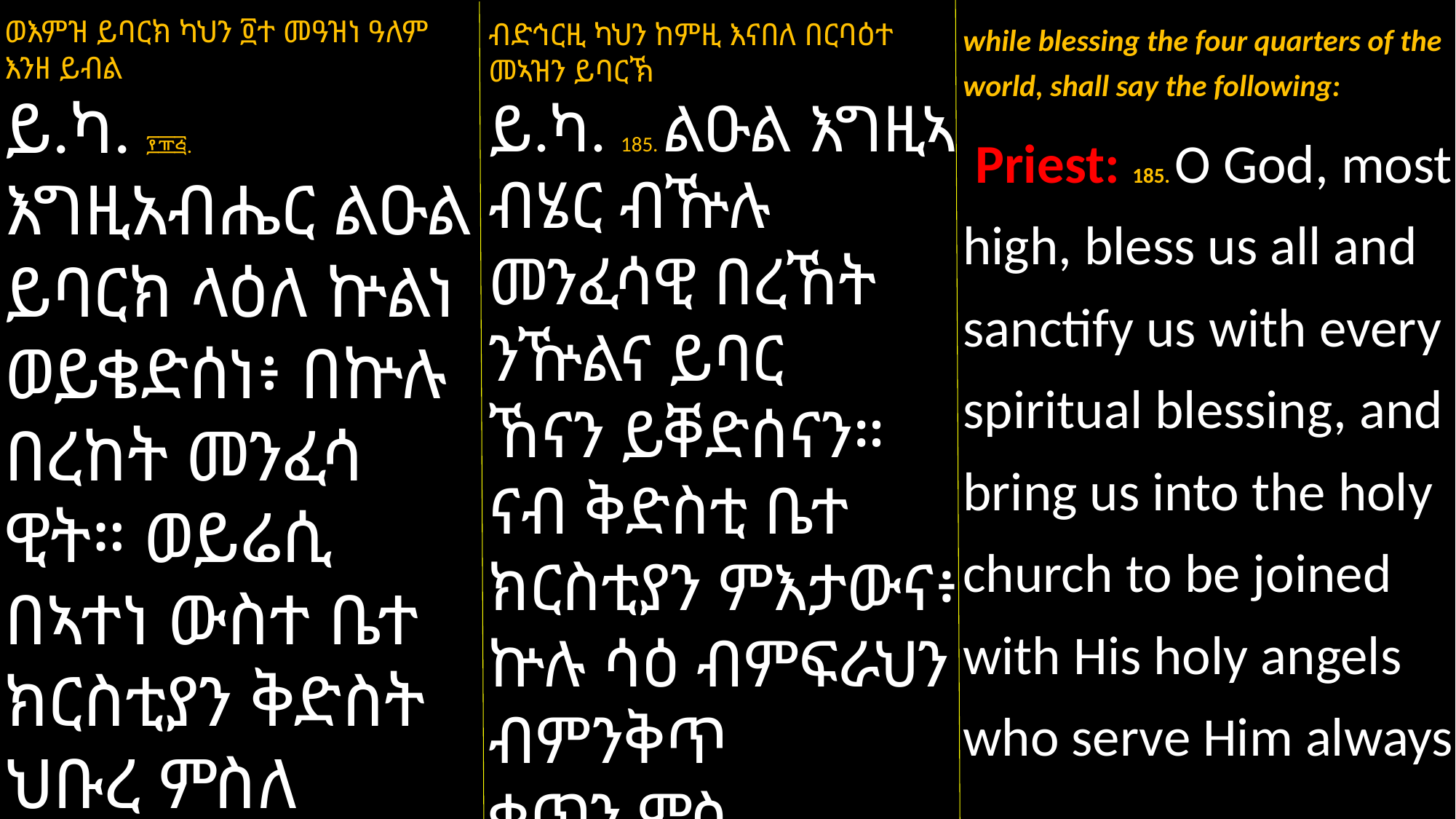

while blessing the four quarters of the world, shall say the following:
 Priest: 185. O God, most high, bless us all and sanctify us with every spiritual blessing, and bring us into the holy church to be joined with His holy angels who serve Him always
ወእምዝ ይባርክ ካህን ፬ተ መዓዝነ ዓለም እንዘ ይብል
ይ.ካ. ፻፹፭. እግዚአብሔር ልዑል ይባርክ ላዕለ ኵልነ ወይቄድሰነ፥ በኵሉ በረከት መንፈሳ
ዊት። ወይሬሲ በኣተነ ውስተ ቤተ ክርስቲያን ቅድስት ህቡረ ምስለ መላእክቲሁ ቅዱሳን እለ ይትቀነዩ ሎቱ
ብድኅርዚ ካህን ከምዚ እናበለ በርባዕተ መኣዝን ይባርኽ
ይ.ካ. 185. ልዑል እግዚኣ
ብሄር ብዅሉ መንፈሳዊ በረኸት ንዅልና ይባር
ኸናን ይቐድሰናን። ናብ ቅድስቲ ቤተ ክርስቲያን ምእታውና፥ ኵሉ ሳዕ ብምፍራህን ብምንቅጥ
ቃጥን ምስ ዘገልግልዎን ፥ በብግዜኡን   በብሰዓ